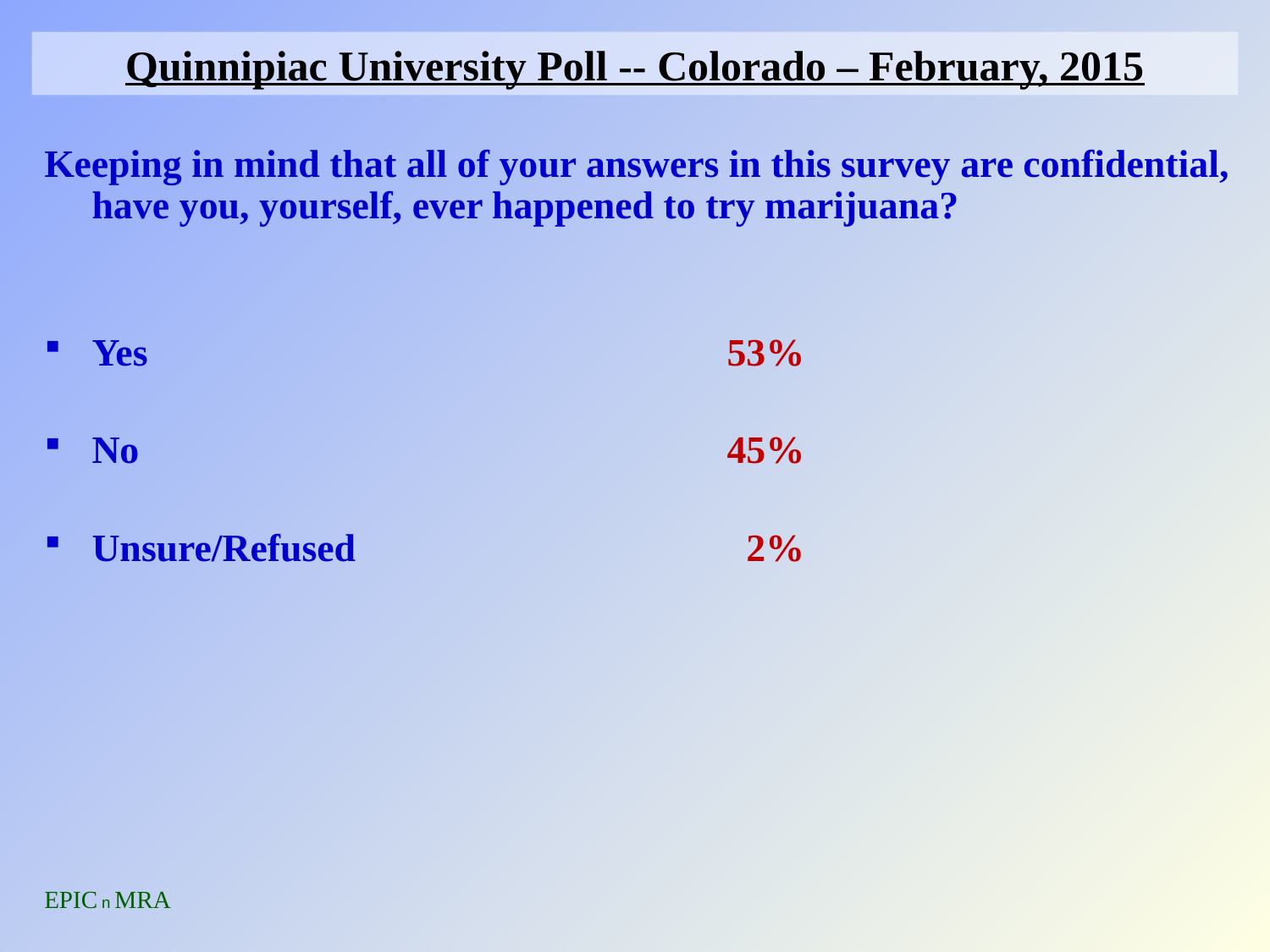

# Quinnipiac University Poll -- Colorado – February, 2015
Keeping in mind that all of your answers in this survey are confidential, have you, yourself, ever happened to try marijuana?

Yes				 	53%

No			 		45%

Unsure/Refused			  2%